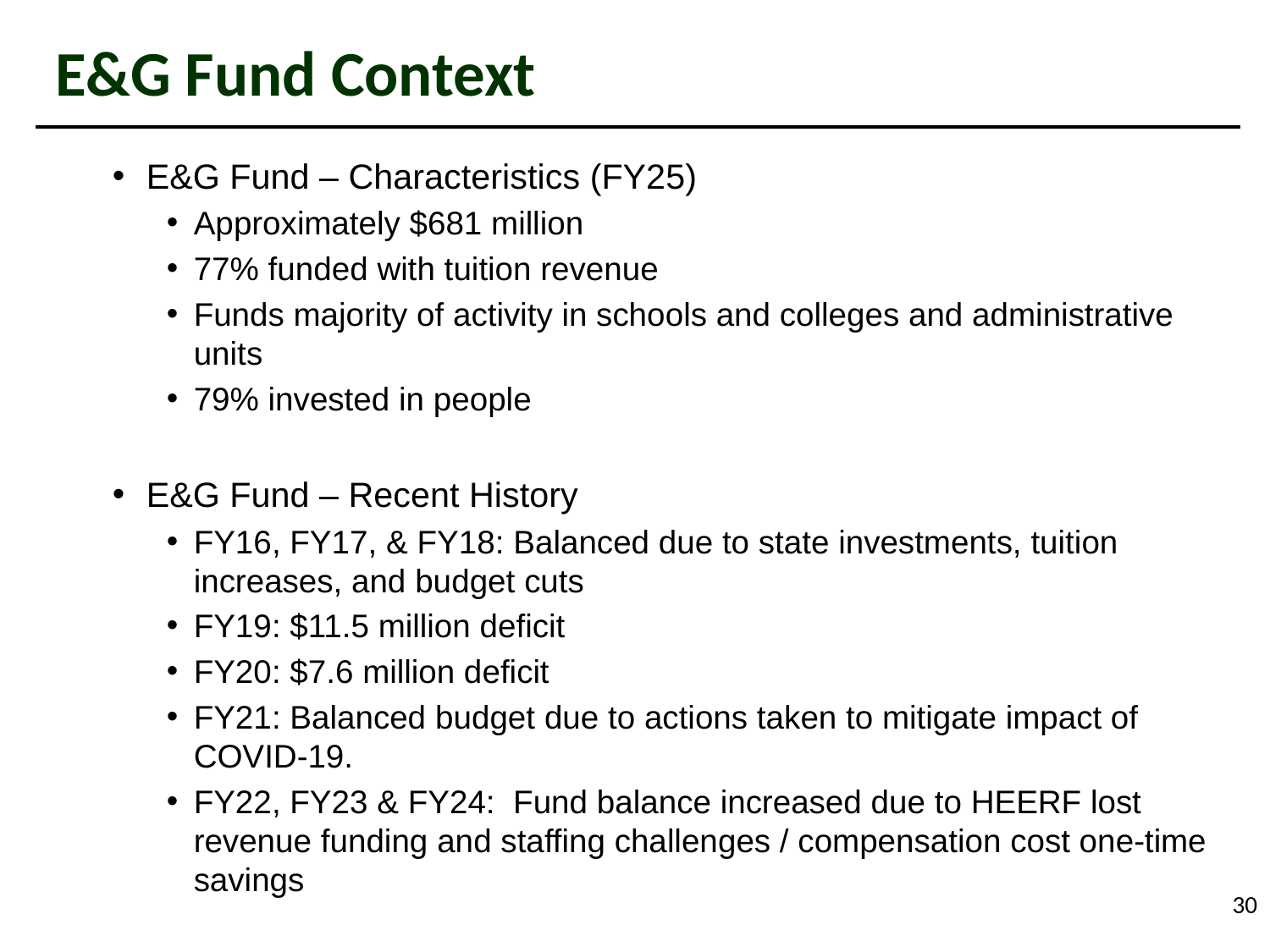

# E&G Fund Context
E&G Fund – Characteristics (FY25)
Approximately $681 million
77% funded with tuition revenue
Funds majority of activity in schools and colleges and administrative units
79% invested in people

E&G Fund – Recent History
FY16, FY17, & FY18: Balanced due to state investments, tuition increases, and budget cuts
FY19: $11.5 million deficit
FY20: $7.6 million deficit
FY21: Balanced budget due to actions taken to mitigate impact of COVID-19.
FY22, FY23 & FY24:  Fund balance increased due to HEERF lost revenue funding and staffing challenges / compensation cost one-time savings
30